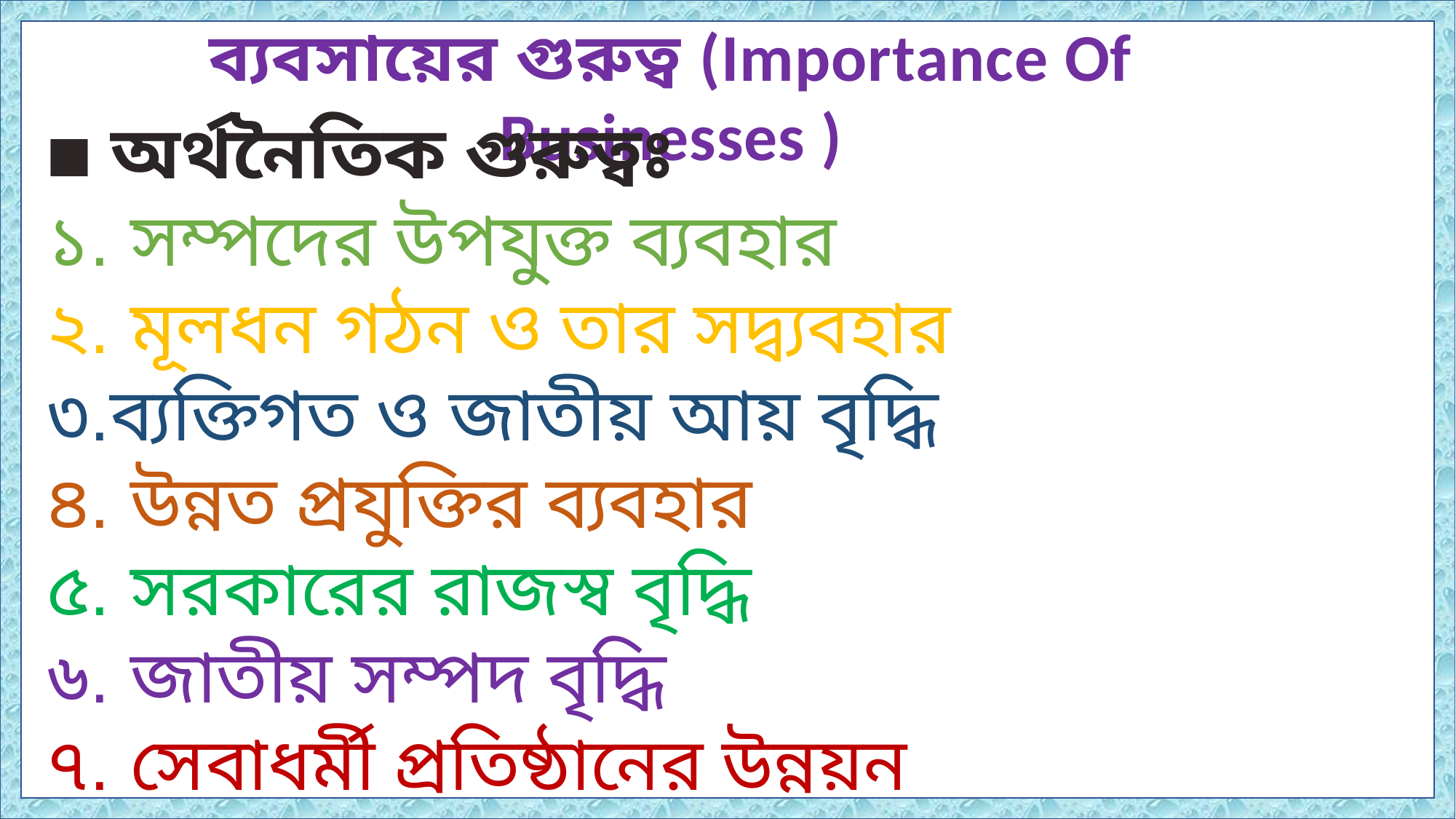

ব্যবসায়ের গুরুত্ব (Importance Of Businesses )
◼ অর্থনৈতিক গুরুত্বঃ
১. সম্পদের উপযুক্ত ব্যবহার
২. মূলধন গঠন ও তার সদ্ব্যবহার
৩.ব্যক্তিগত ও জাতীয় আয় বৃদ্ধি
৪. উন্নত প্রযুক্তির ব্যবহার
৫. সরকারের রাজস্ব বৃদ্ধি
৬. জাতীয় সম্পদ বৃদ্ধি
৭. সেবাধর্মী প্রতিষ্ঠানের উন্নয়ন